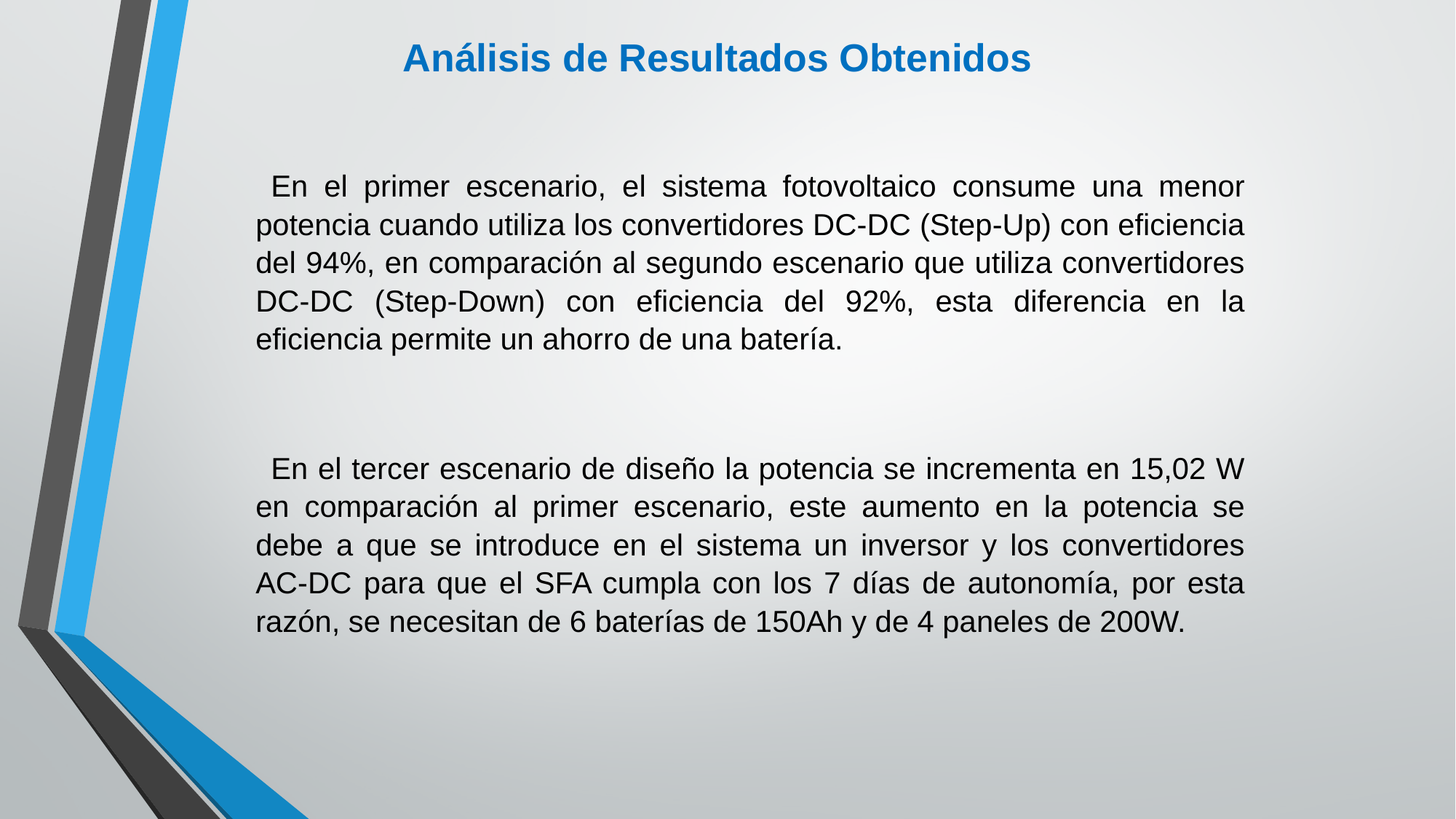

Análisis de Resultados Obtenidos
En el primer escenario, el sistema fotovoltaico consume una menor potencia cuando utiliza los convertidores DC-DC (Step-Up) con eficiencia del 94%, en comparación al segundo escenario que utiliza convertidores DC-DC (Step-Down) con eficiencia del 92%, esta diferencia en la eficiencia permite un ahorro de una batería.
En el tercer escenario de diseño la potencia se incrementa en 15,02 W en comparación al primer escenario, este aumento en la potencia se debe a que se introduce en el sistema un inversor y los convertidores AC-DC para que el SFA cumpla con los 7 días de autonomía, por esta razón, se necesitan de 6 baterías de 150Ah y de 4 paneles de 200W.